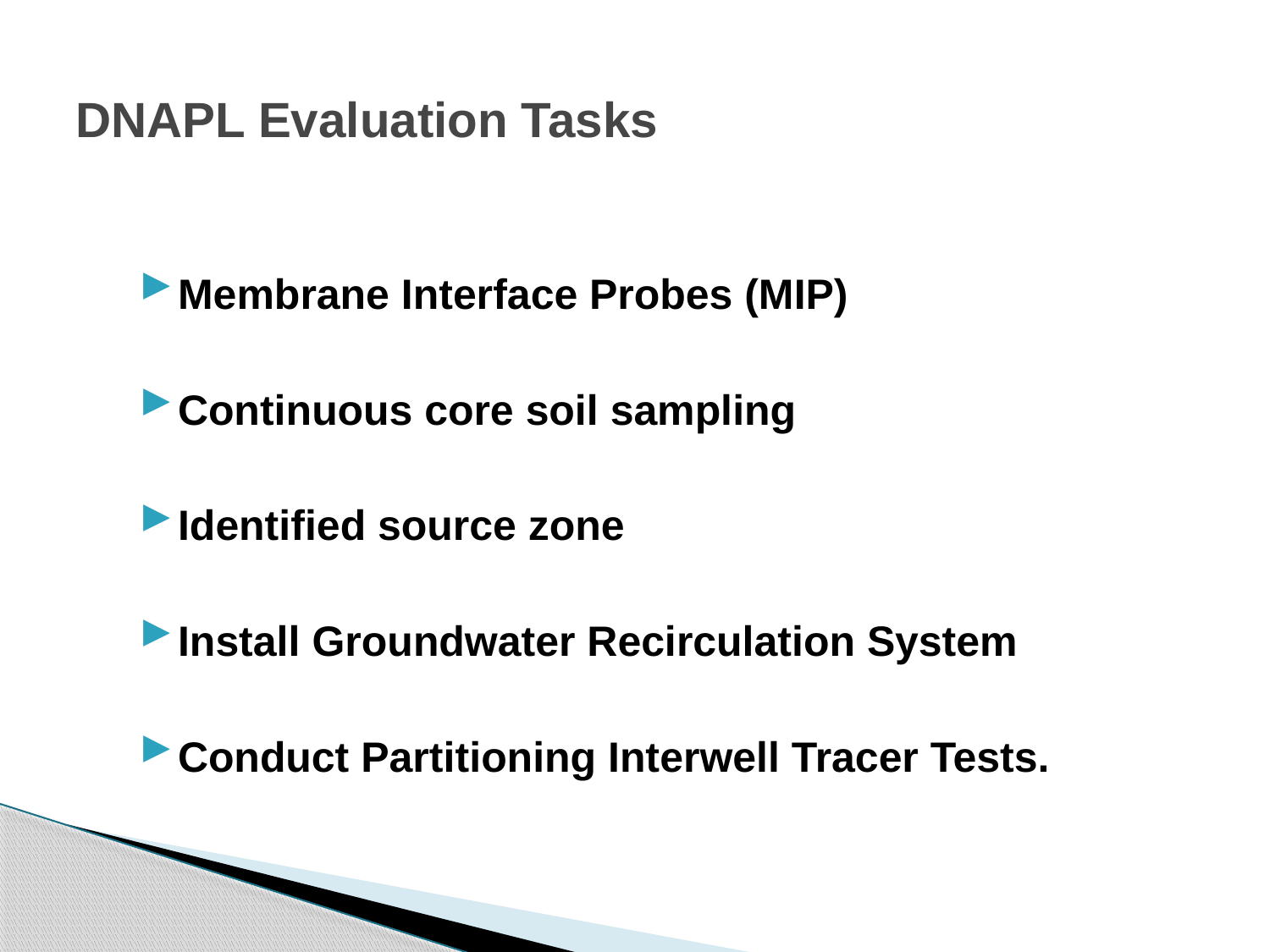

DNAPL Evaluation Tasks

Membrane Interface Probes (MIP)

Continuous core soil sampling

Identified source zone

Install Groundwater Recirculation System

Conduct Partitioning Interwell Tracer Tests.